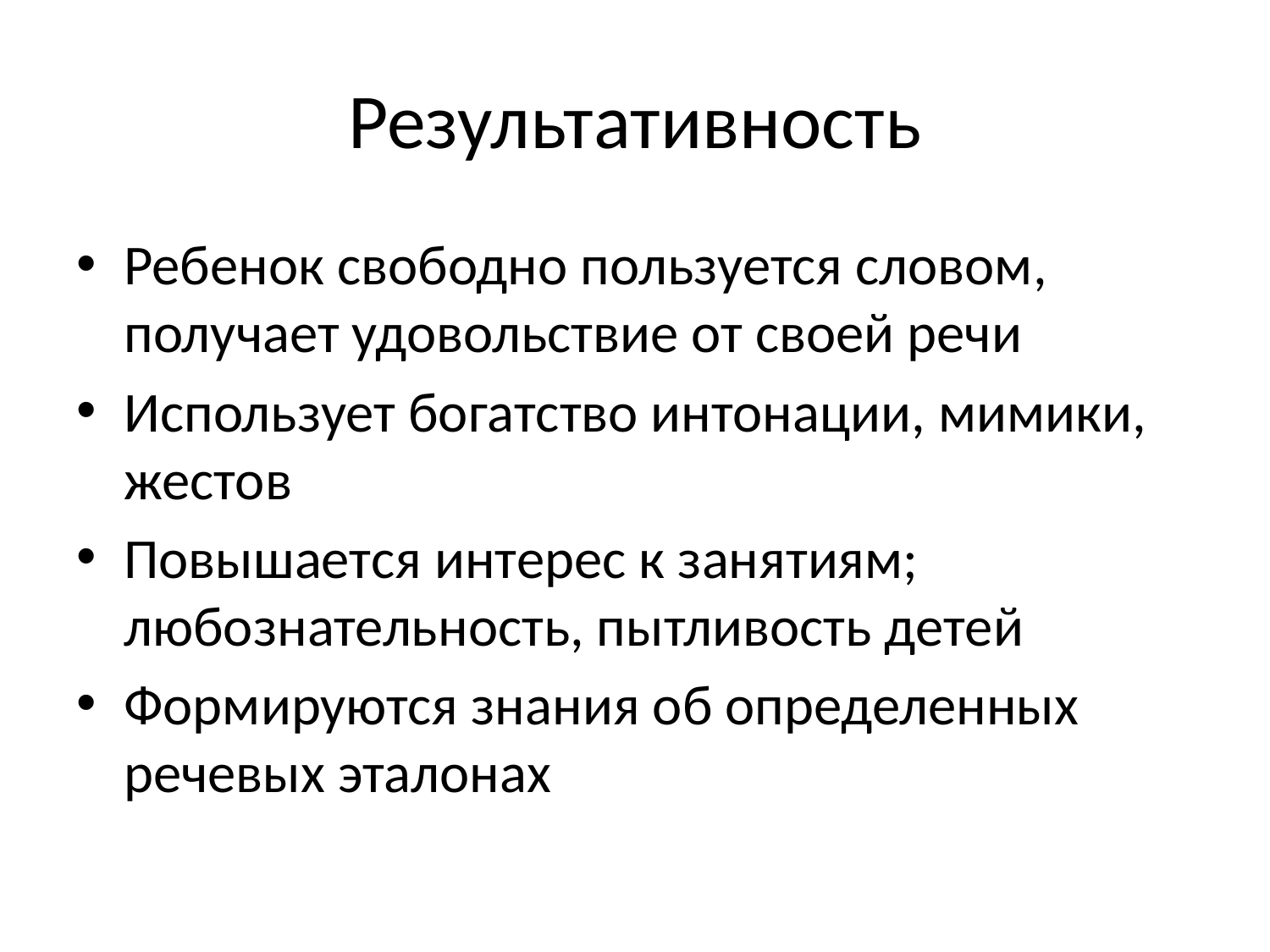

# Результативность
Ребенок свободно пользуется словом, получает удовольствие от своей речи
Использует богатство интонации, мимики, жестов
Повышается интерес к занятиям; любознательность, пытливость детей
Формируются знания об определенных речевых эталонах